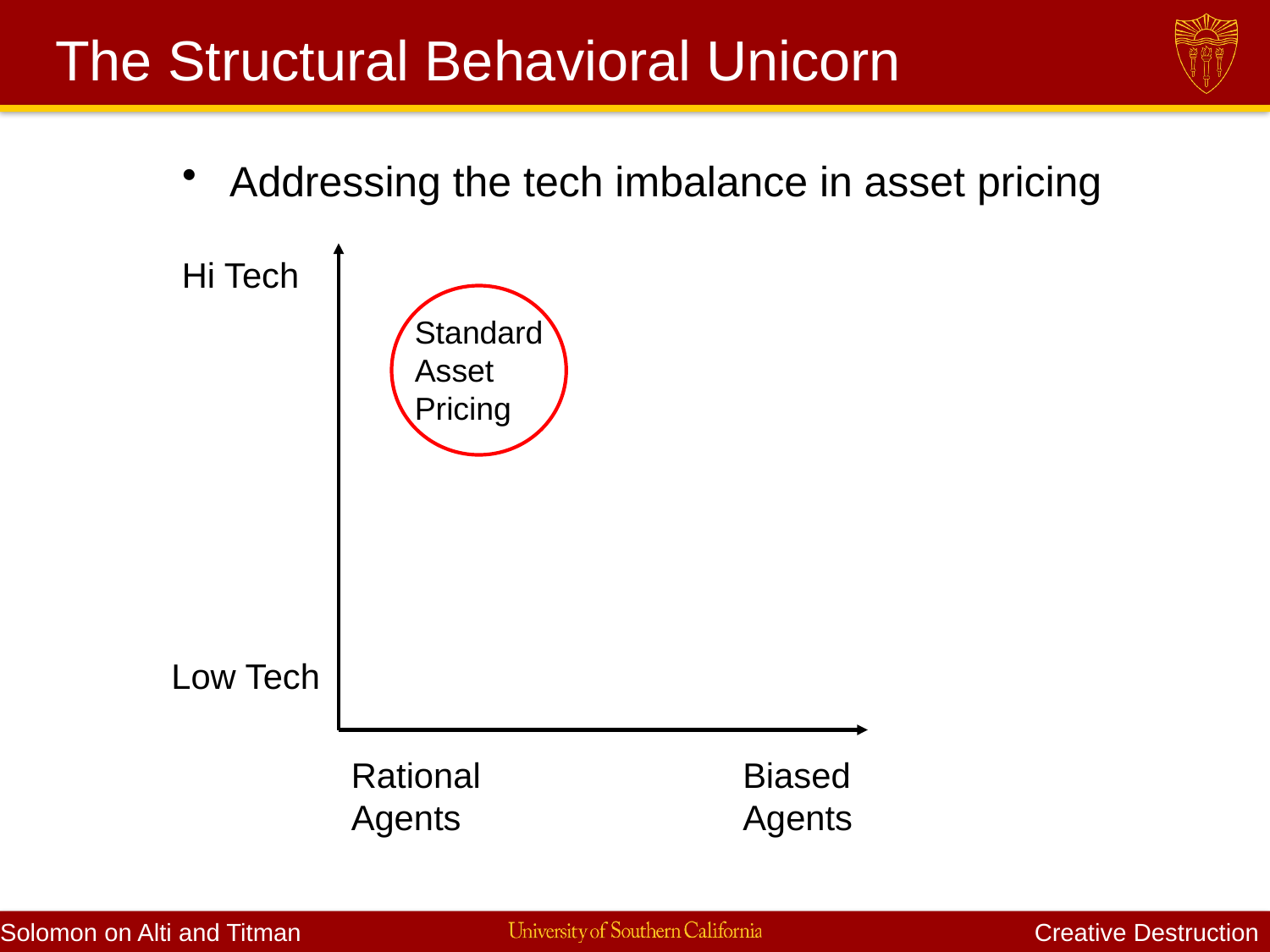

# The Structural Behavioral Unicorn
Addressing the tech imbalance in asset pricing
Hi Tech

Standard Asset Pricing
Low Tech
Rational Agents
Biased Agents